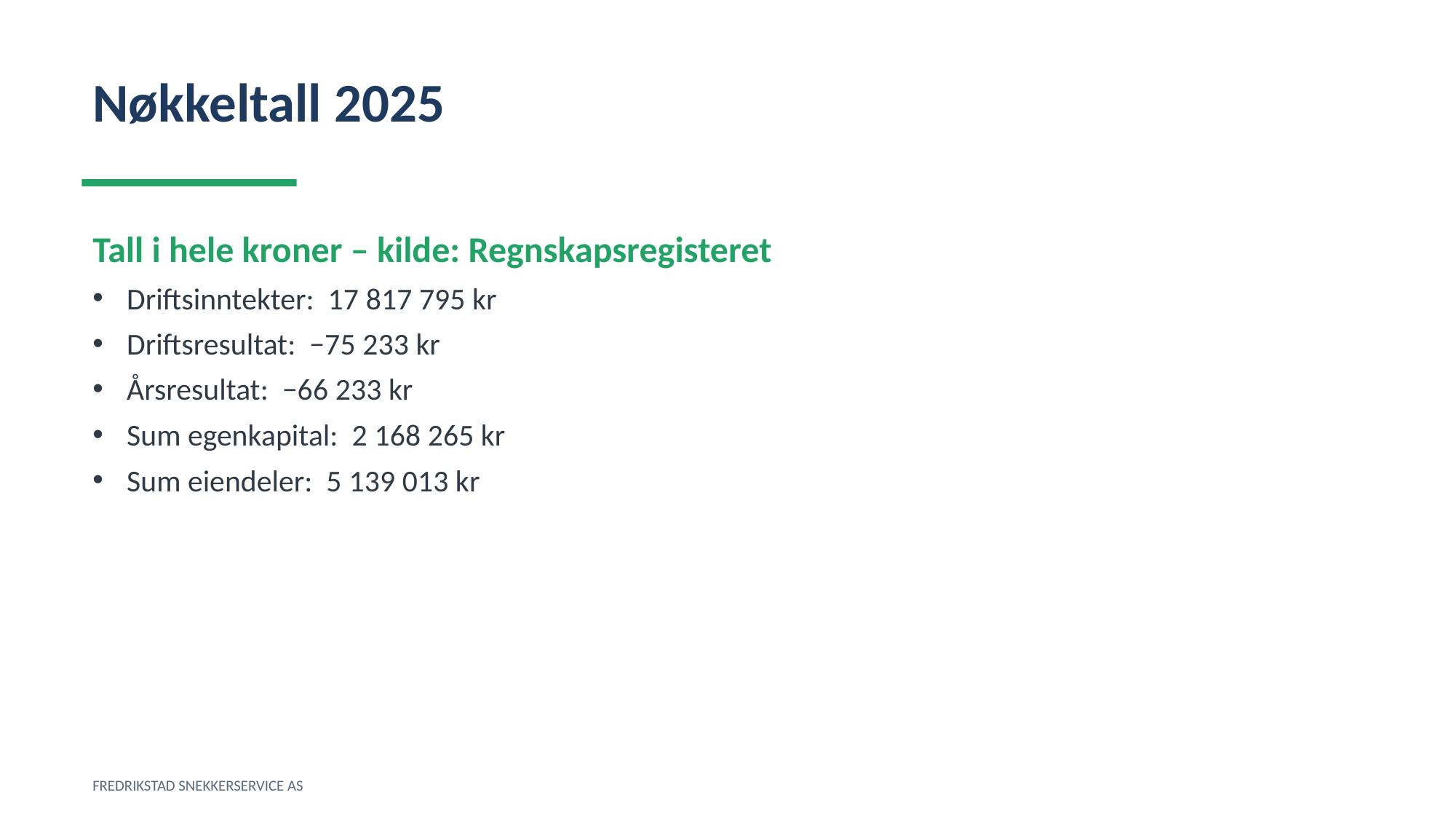

Nøkkeltall 2025

Tall i hele kroner – kilde: Regnskapsregisteret
Driftsinntekter:  17 817 795 kr
Driftsresultat:  −75 233 kr
Årsresultat:  −66 233 kr
Sum egenkapital:  2 168 265 kr
Sum eiendeler:  5 139 013 kr
FREDRIKSTAD SNEKKERSERVICE AS